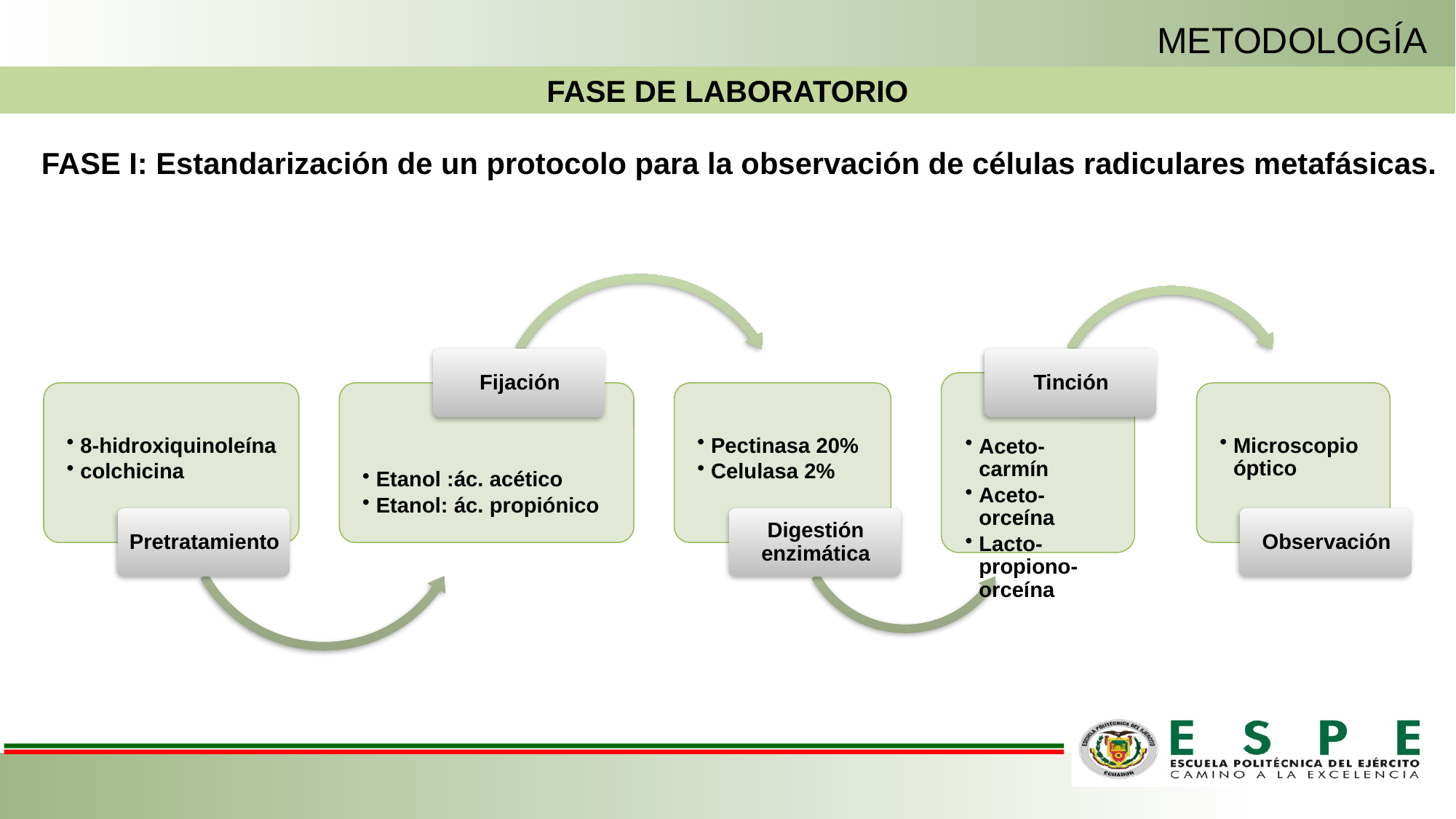

METODOLOGÍA
FASE DE LABORATORIO
FASE I: Estandarización de un protocolo para la observación de células radiculares metafásicas.

8-hidroxiquinoleína
colchicina
Pretratamiento

Etanol :ác. acético
Etanol: ác. propiónico
Fijación

Pectinasa 20%
Celulasa 2%
Digestión enzimática
Aceto-carmín
Aceto-orceína
Lacto-propiono-orceína
Tinción

Microscopio óptico
Observación